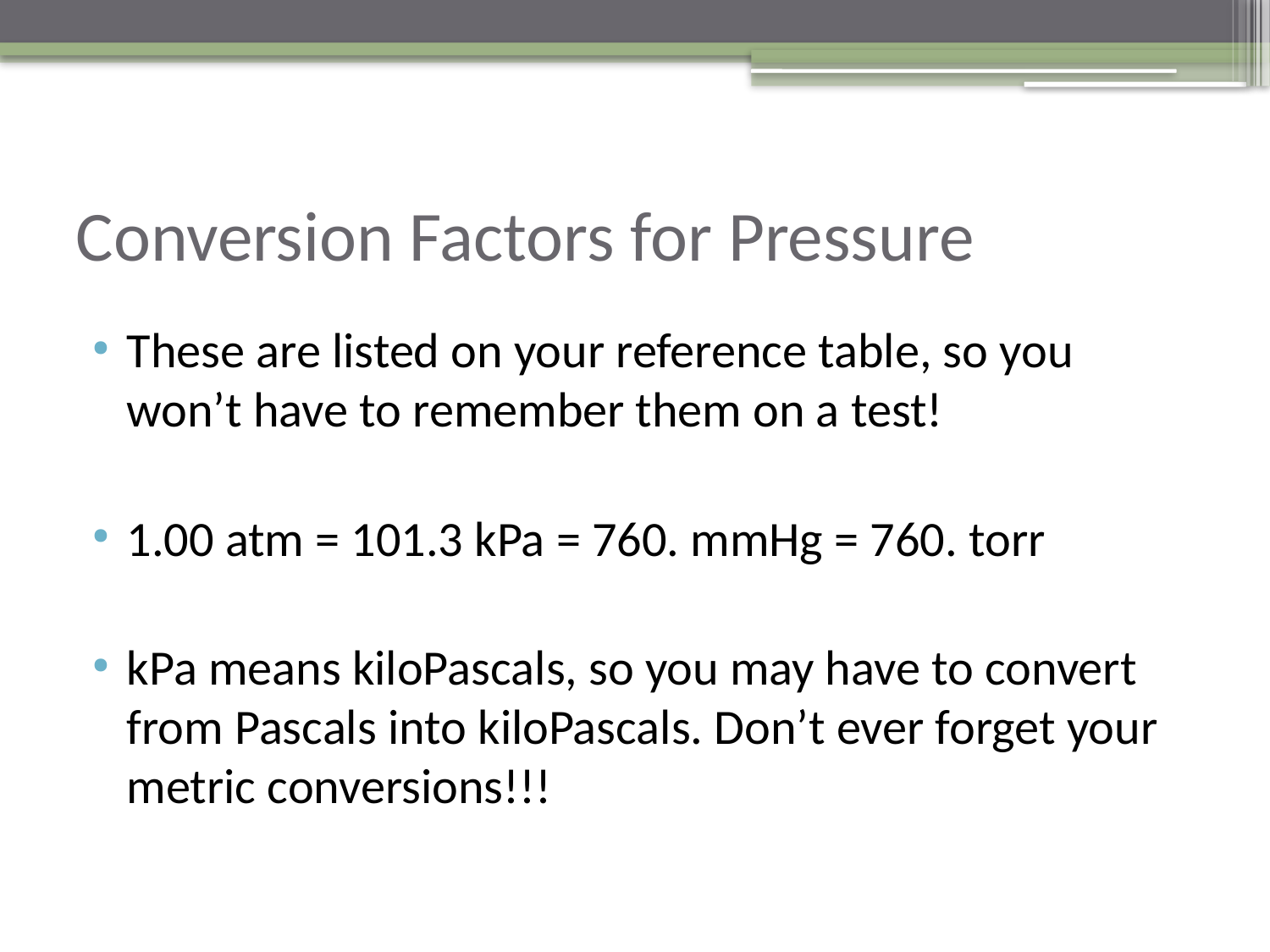

# Conversion Factors for Pressure
These are listed on your reference table, so you won’t have to remember them on a test!

1.00 atm = 101.3 kPa = 760. mmHg = 760. torr

kPa means kiloPascals, so you may have to convert from Pascals into kiloPascals. Don’t ever forget your metric conversions!!!